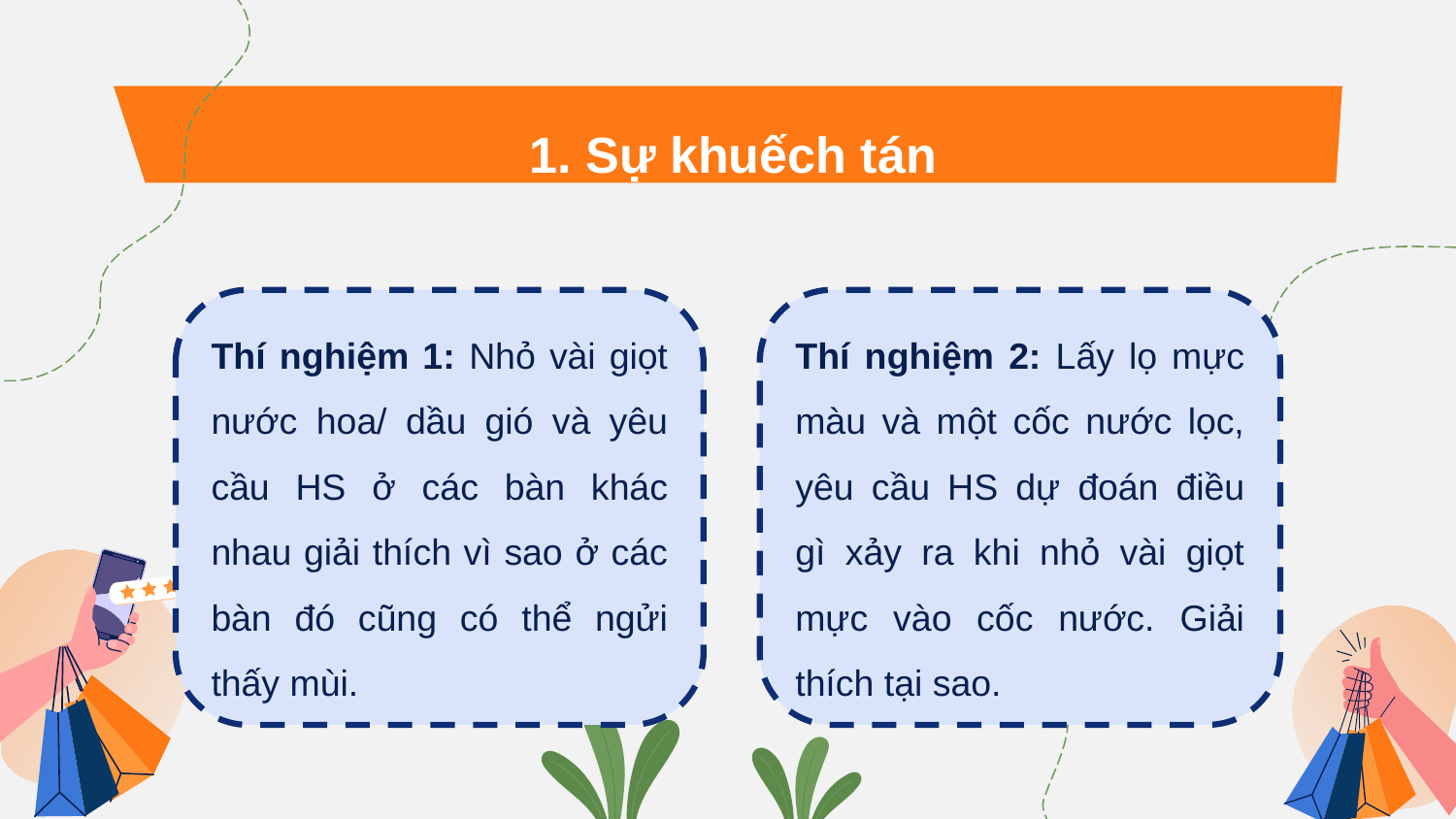

1. Sự khuếch tán

Thí nghiệm 1: Nhỏ vài giọt nước hoa/ dầu gió và yêu cầu HS ở các bàn khác nhau giải thích vì sao ở các bàn đó cũng có thể ngửi thấy mùi.
Thí nghiệm 2: Lấy lọ mực màu và một cốc nước lọc, yêu cầu HS dự đoán điều gì xảy ra khi nhỏ vài giọt mực vào cốc nước. Giải thích tại sao.